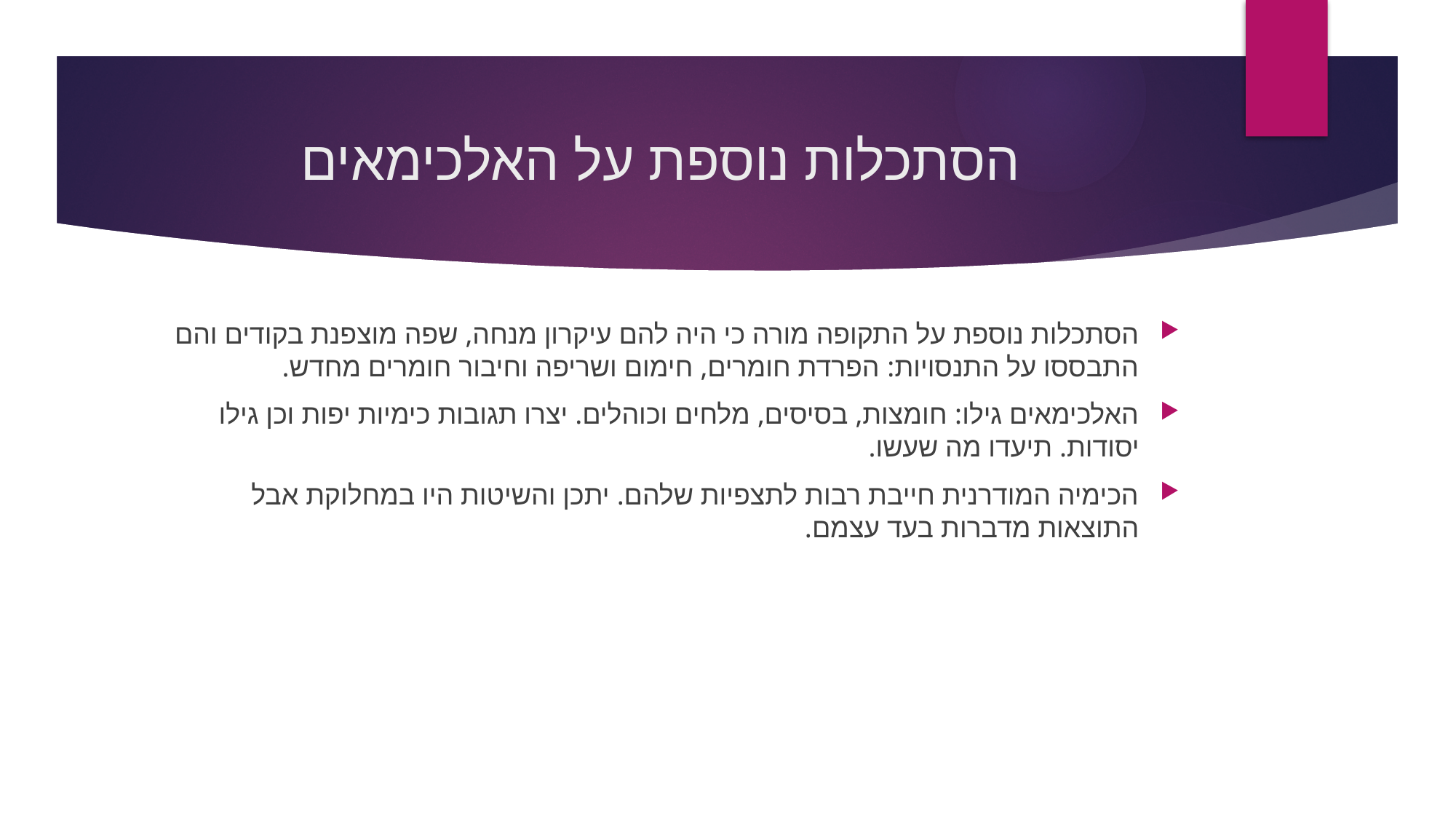

# הסתכלות נוספת על האלכימאים
הסתכלות נוספת על התקופה מורה כי היה להם עיקרון מנחה, שפה מוצפנת בקודים והם התבססו על התנסויות: הפרדת חומרים, חימום ושריפה וחיבור חומרים מחדש.
האלכימאים גילו: חומצות, בסיסים, מלחים וכוהלים. יצרו תגובות כימיות יפות וכן גילו יסודות. תיעדו מה שעשו.
הכימיה המודרנית חייבת רבות לתצפיות שלהם. יתכן והשיטות היו במחלוקת אבל התוצאות מדברות בעד עצמם.